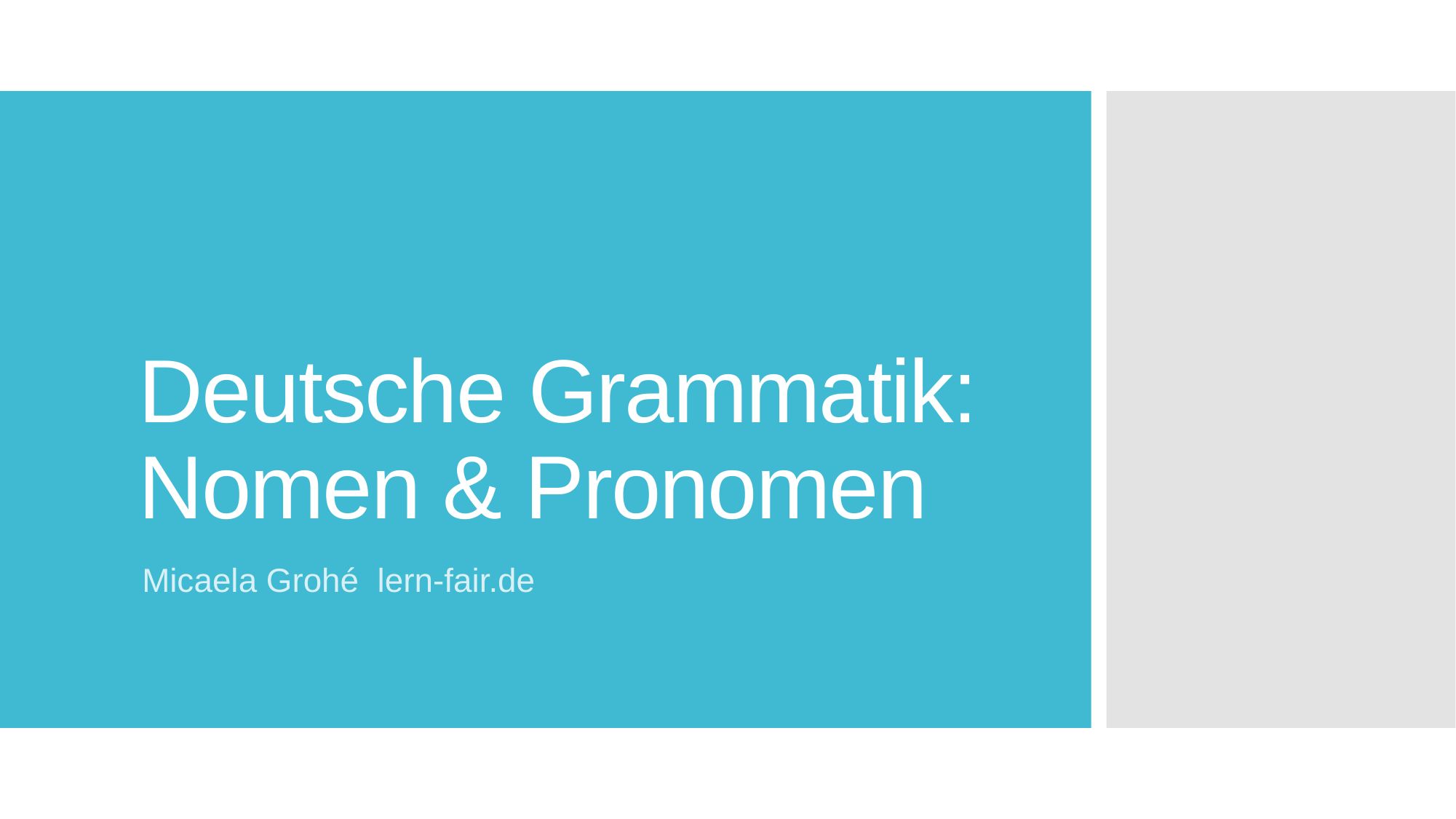

# Deutsche Grammatik: Nomen & Pronomen
Micaela Grohé  lern-fair.de